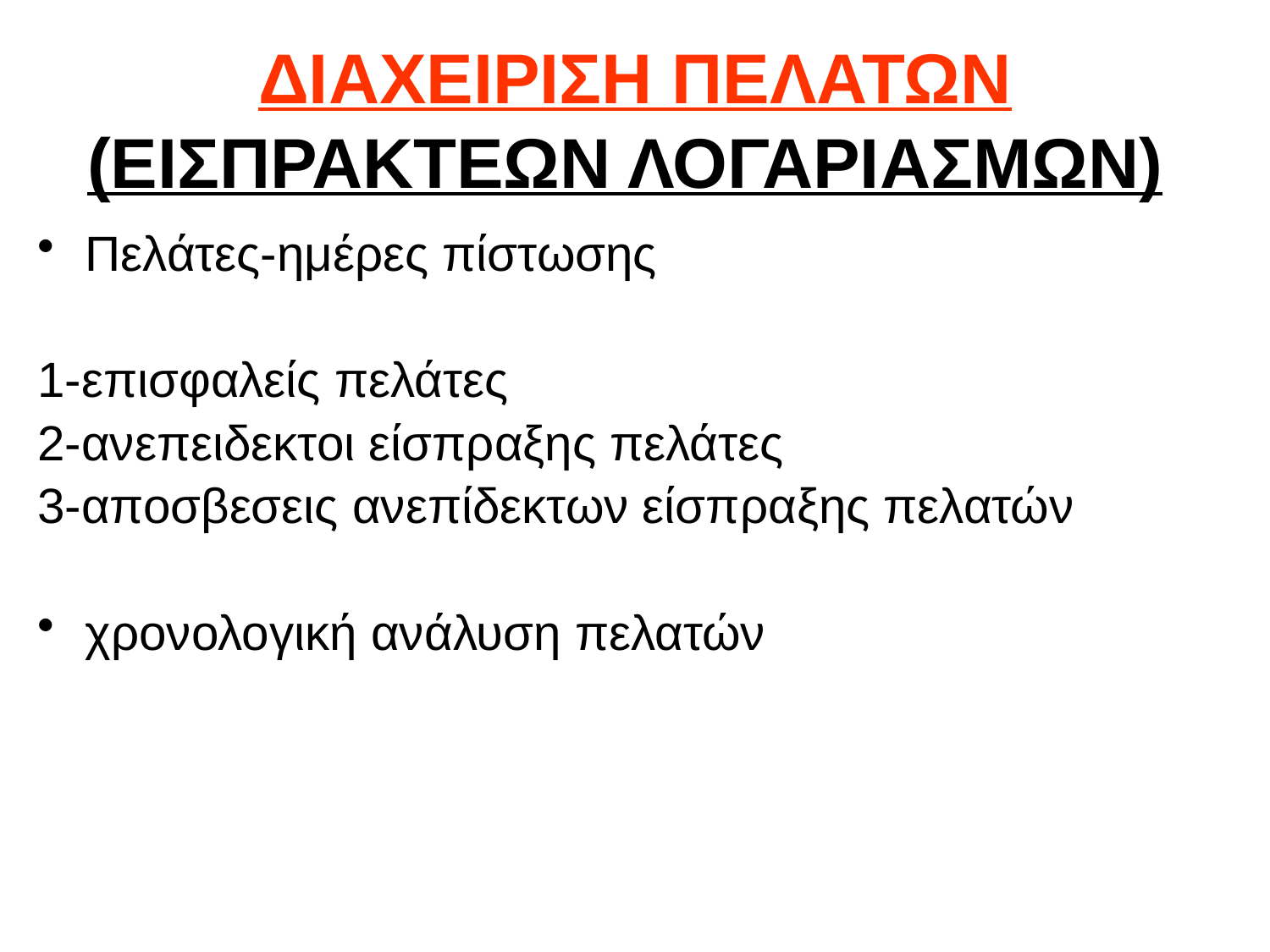

# ΔΙΑΧΕΙΡΙΣΗ ΠΕΛΑΤΩΝ (ΕΙΣΠΡΑΚΤΕΩΝ ΛΟΓΑΡΙΑΣΜΩΝ)
Πελάτες-ημέρες πίστωσης

1-επισφαλείς πελάτες
2-ανεπειδεκτοι είσπραξης πελάτες
3-αποσβεσεις ανεπίδεκτων είσπραξης πελατών

χρονολογική ανάλυση πελατών